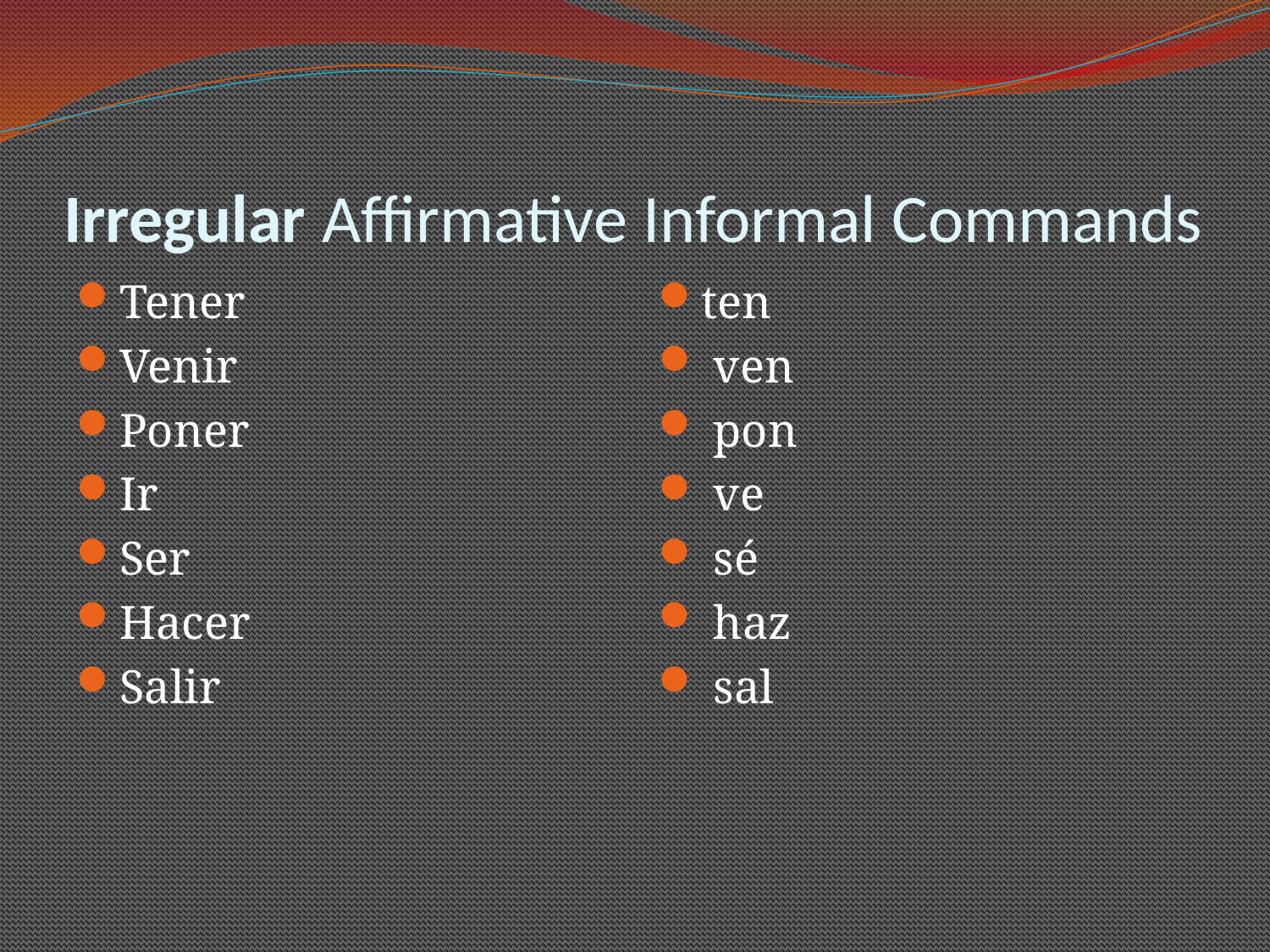

# Irregular Affirmative Informal Commands
Tener
Venir
Poner
Ir
Ser
Hacer
Salir
ten
 ven
 pon
 ve
 sé
 haz
 sal